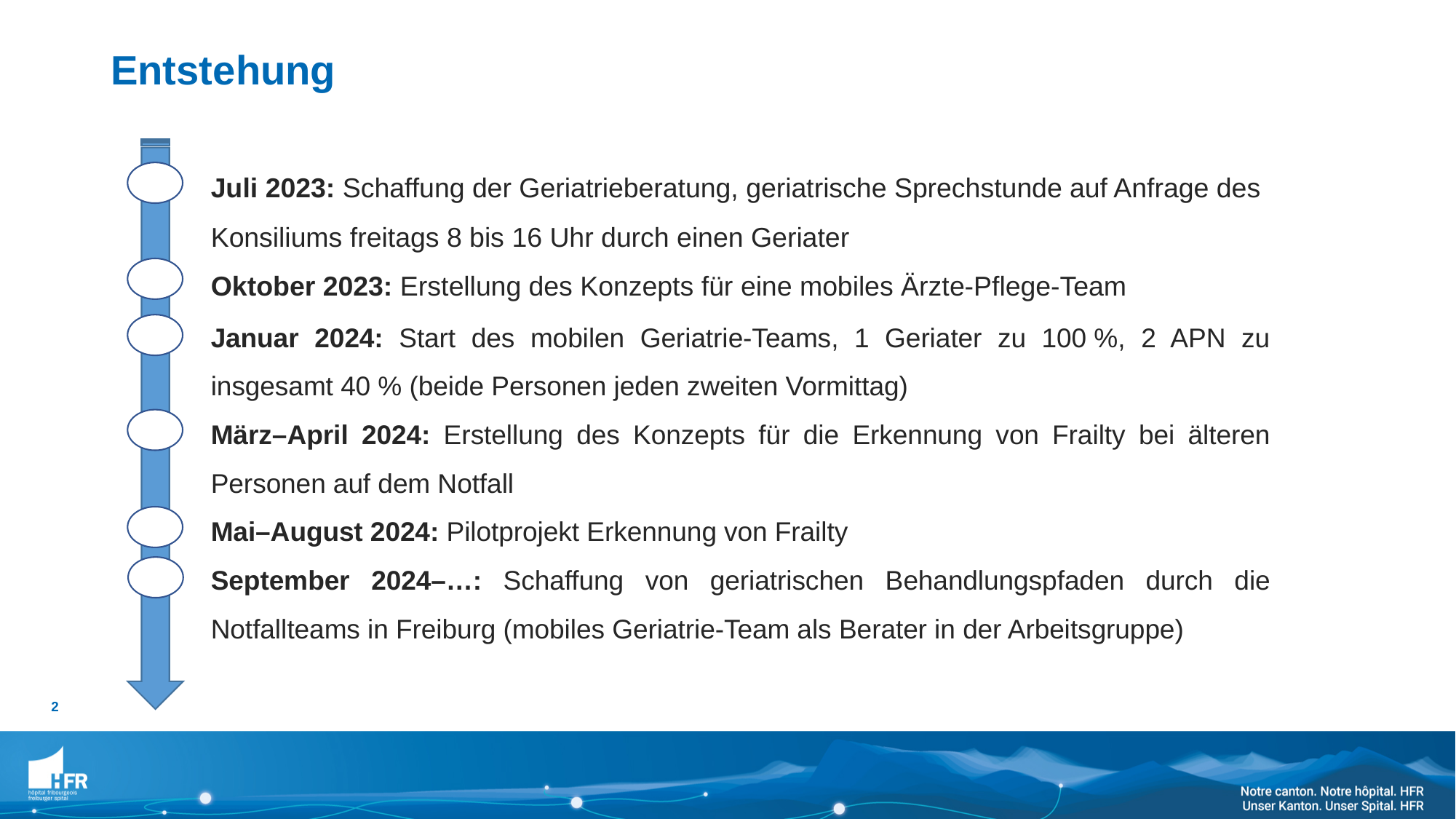

Entstehung
Juli 2023: Schaffung der Geriatrieberatung, geriatrische Sprechstunde auf Anfrage des Konsiliums freitags 8 bis 16 Uhr durch einen Geriater
Oktober 2023: Erstellung des Konzepts für eine mobiles Ärzte-Pflege-Team

Januar 2024: Start des mobilen Geriatrie-Teams, 1 Geriater zu 100 %, 2 APN zu insgesamt 40 % (beide Personen jeden zweiten Vormittag)
März–April 2024: Erstellung des Konzepts für die Erkennung von Frailty bei älteren Personen auf dem Notfall
Mai–August 2024: Pilotprojekt Erkennung von Frailty
September 2024–…: Schaffung von geriatrischen Behandlungspfaden durch die Notfallteams in Freiburg (mobiles Geriatrie-Team als Berater in der Arbeitsgruppe)